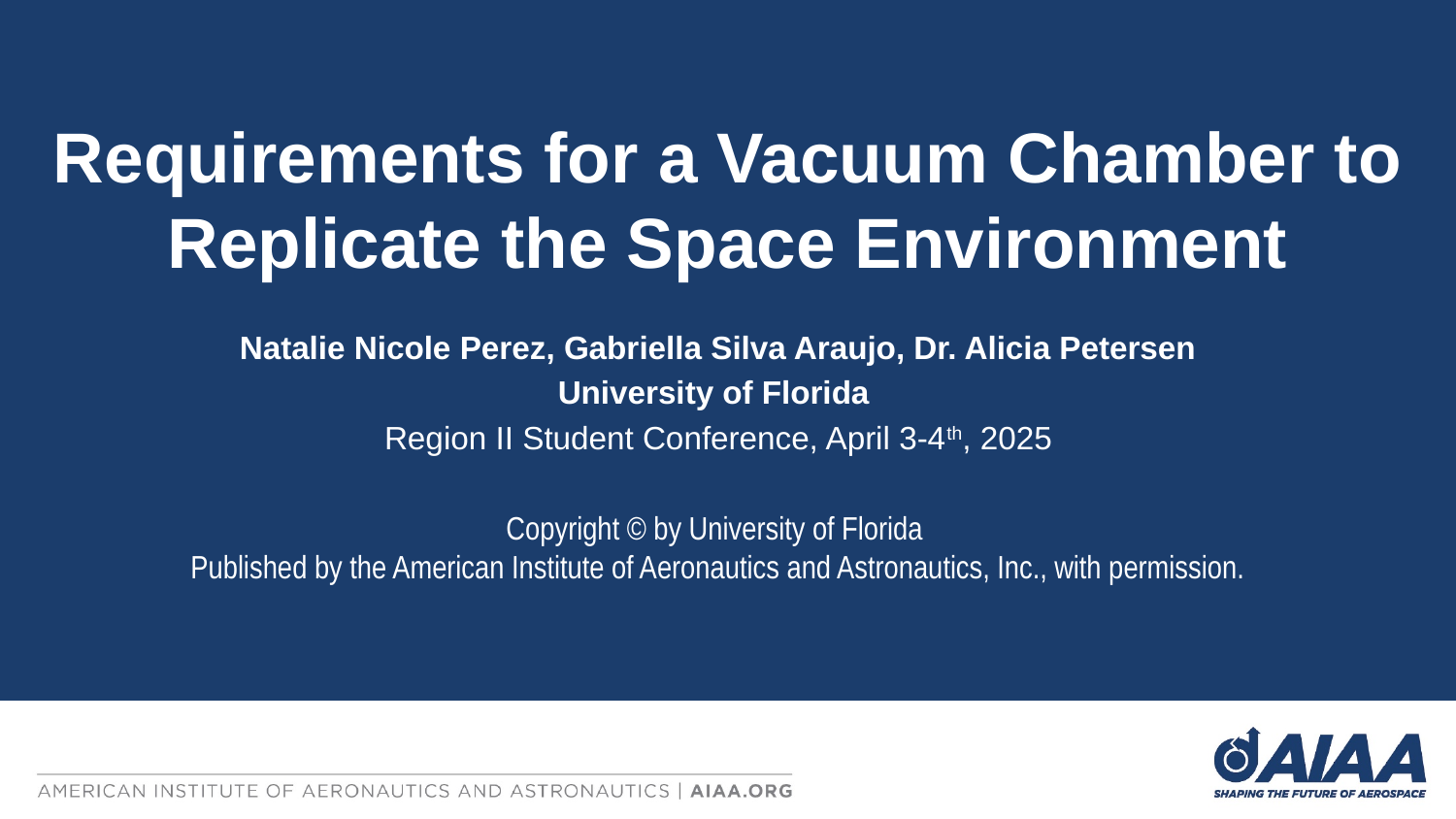

Requirements for a Vacuum Chamber to Replicate the Space Environment
Natalie Nicole Perez, Gabriella Silva Araujo, Dr. Alicia Petersen
University of Florida
Region II Student Conference, April 3-4th, 2025

Copyright © by University of Florida
Published by the American Institute of Aeronautics and Astronautics, Inc., with permission.